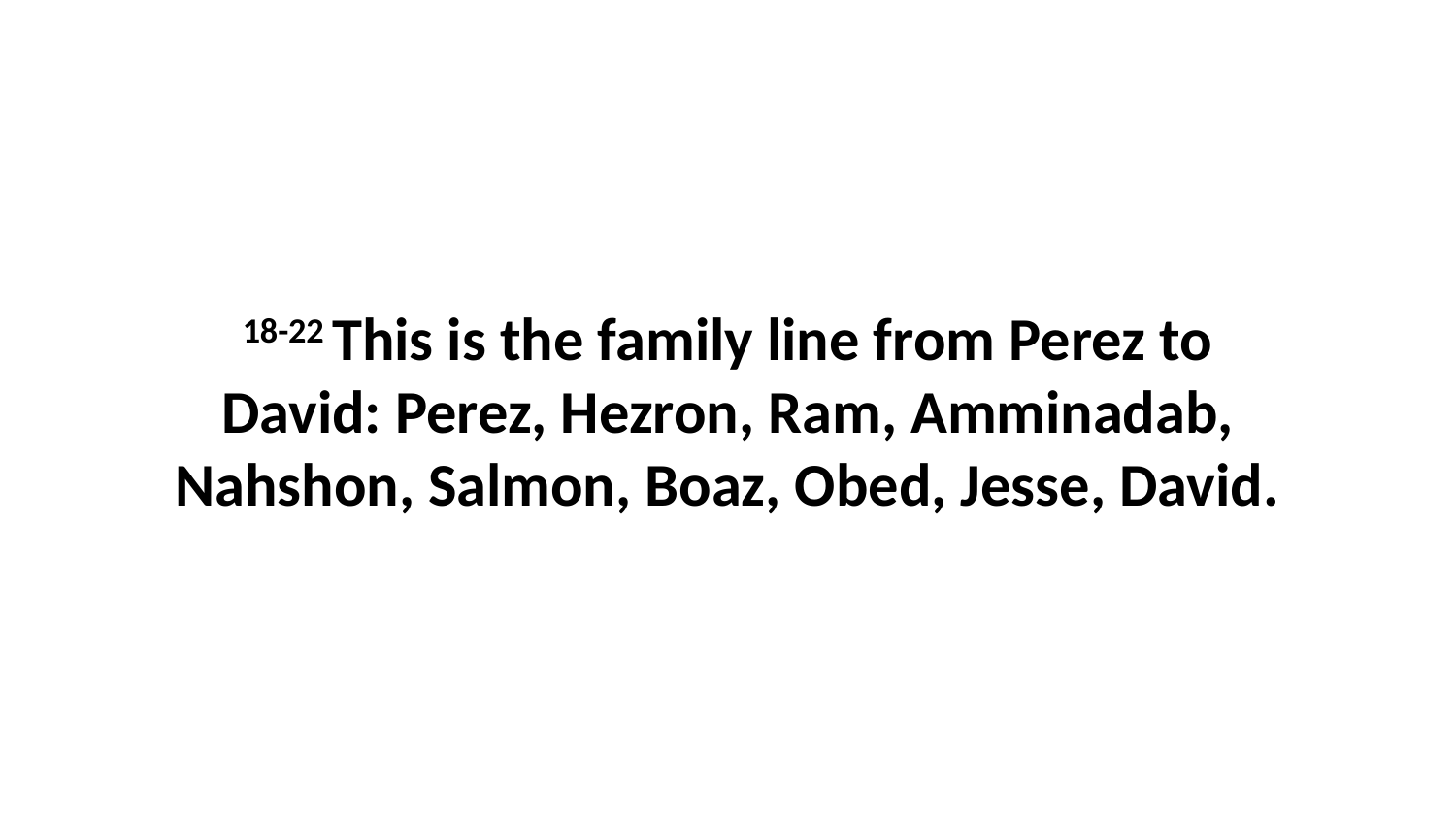

18-22 This is the family line from Perez to David: Perez, Hezron, Ram, Amminadab, Nahshon, Salmon, Boaz, Obed, Jesse, David.